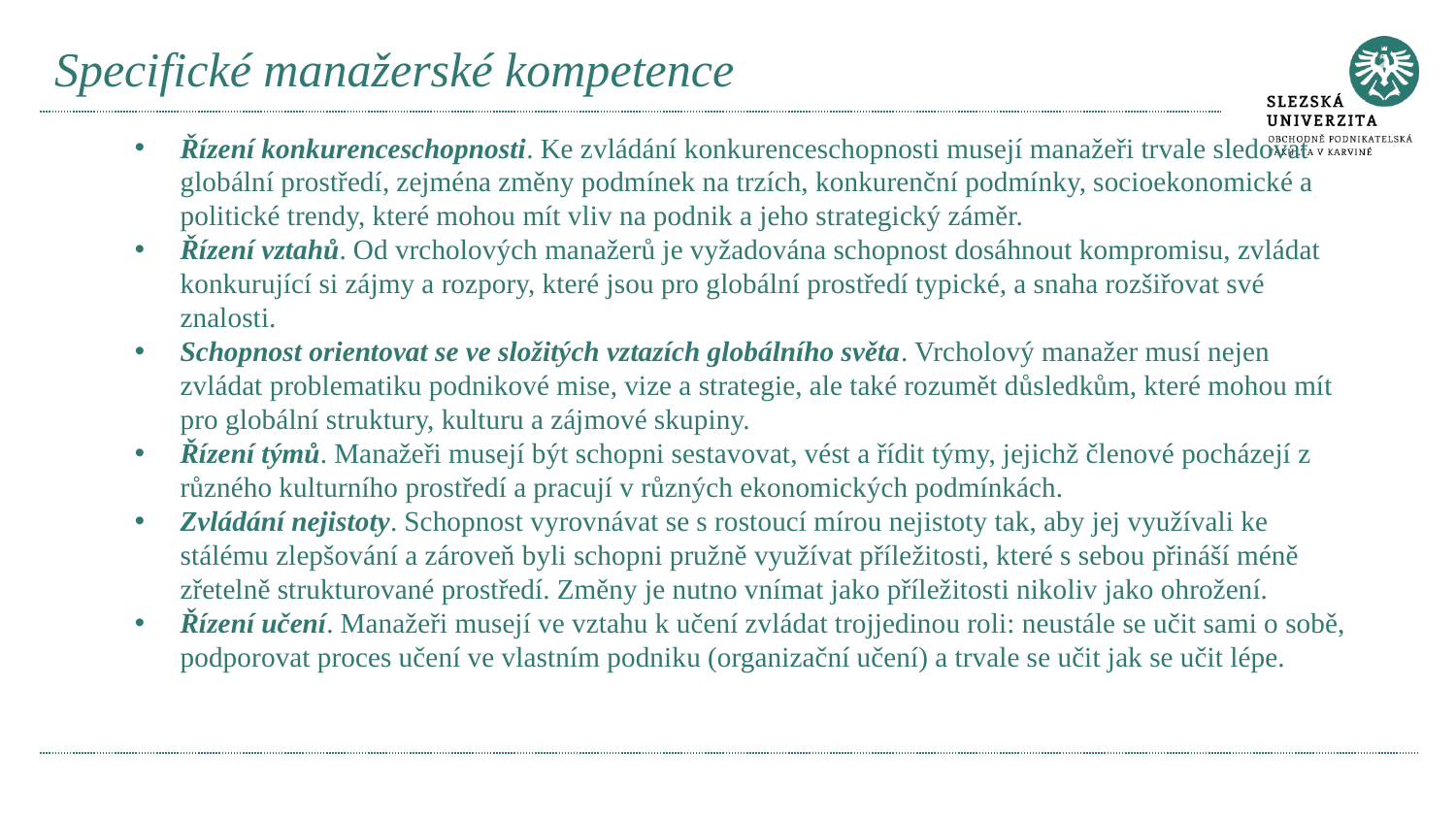

# Specifické manažerské kompetence
Řízení konkurenceschopnosti. Ke zvládání konkurenceschopnosti musejí manažeři trvale sledovat globální prostředí, zejména změny podmínek na trzích, konkurenční podmínky, socioekonomické a politické trendy, které mohou mít vliv na podnik a jeho strategický záměr.
Řízení vztahů. Od vrcholových manažerů je vyžadována schopnost dosáhnout kompromisu, zvládat konkurující si zájmy a rozpory, které jsou pro globální prostředí typické, a snaha rozšiřovat své znalosti.
Schopnost orientovat se ve složitých vztazích globálního světa. Vrcholový manažer musí nejen zvládat problematiku podnikové mise, vize a strategie, ale také rozumět důsledkům, které mohou mít pro globální struktury, kulturu a zájmové skupiny.
Řízení týmů. Manažeři musejí být schopni sestavovat, vést a řídit týmy, jejichž členové pocházejí z různého kulturního prostředí a pracují v různých ekonomických podmínkách.
Zvládání nejistoty. Schopnost vyrovnávat se s rostoucí mírou nejistoty tak, aby jej využívali ke stálému zlepšování a zároveň byli schopni pružně využívat příležitosti, které s sebou přináší méně zřetelně strukturované prostředí. Změny je nutno vnímat jako příležitosti nikoliv jako ohrožení.
Řízení učení. Manažeři musejí ve vztahu k učení zvládat trojjedinou roli: neustále se učit sami o sobě, podporovat proces učení ve vlastním podniku (organizační učení) a trvale se učit jak se učit lépe.